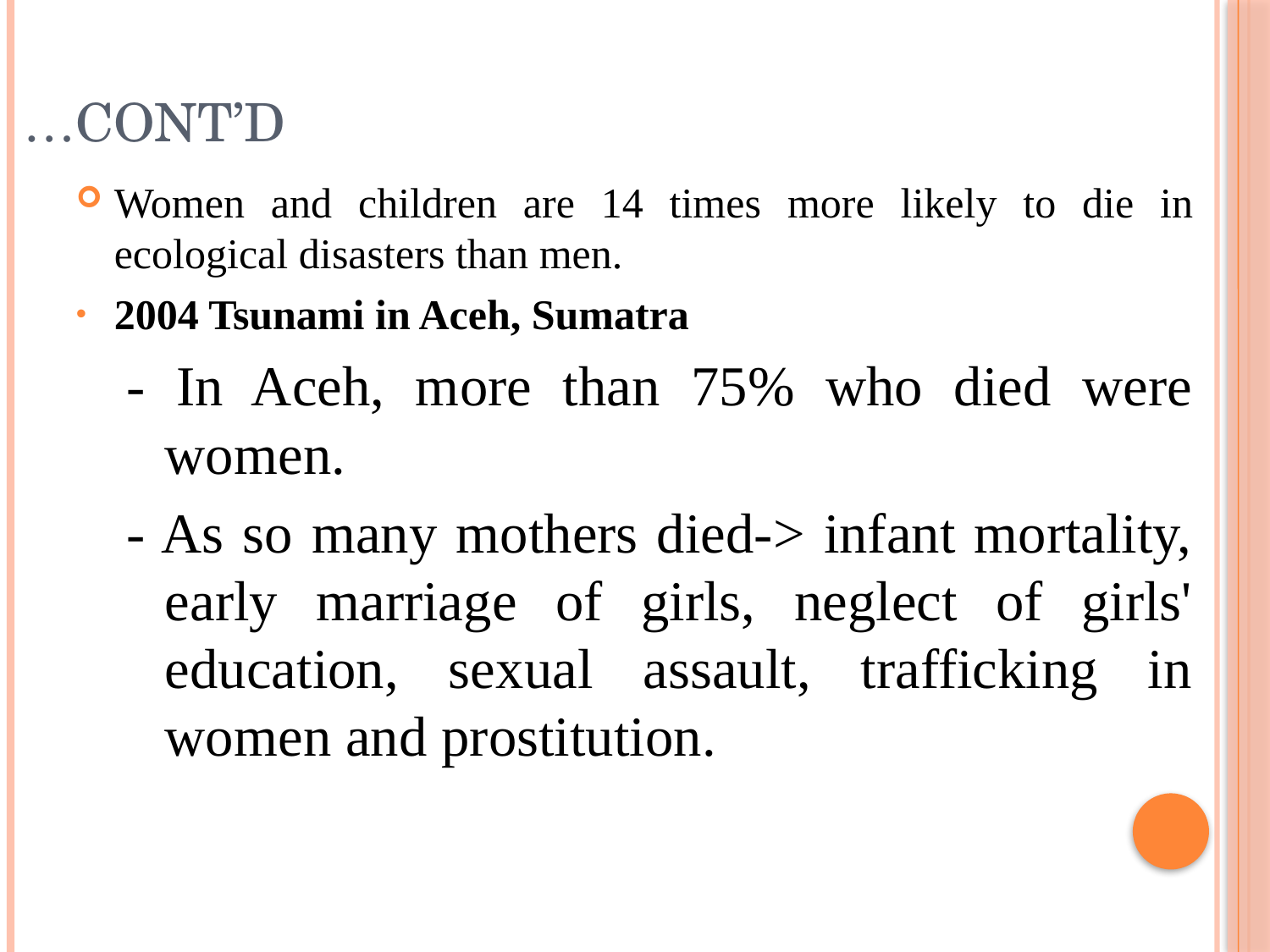

# …Cont’d
Women and children are 14 times more likely to die in ecological disasters than men.
2004 Tsunami in Aceh, Sumatra
- In Aceh, more than 75% who died were women.
- As so many mothers died-> infant mortality, early marriage of girls, neglect of girls' education, sexual assault, trafficking in women and prostitution.